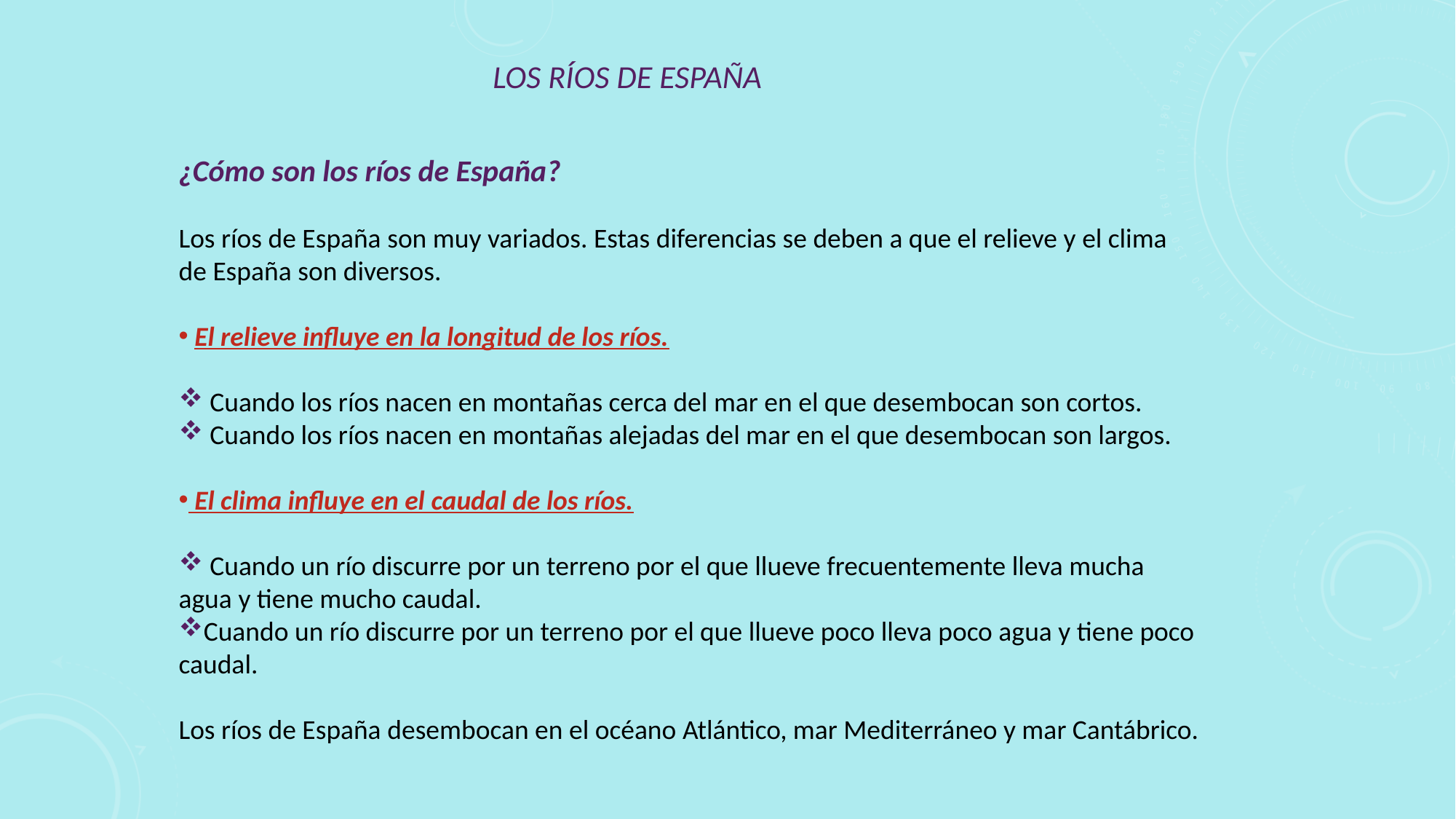

# LOS RÍOS DE ESPAÑA

¿Cómo son los ríos de España?

Los ríos de España son muy variados. Estas diferencias se deben a que el relieve y el clima de España son diversos.

 El relieve influye en la longitud de los ríos.

 Cuando los ríos nacen en montañas cerca del mar en el que desembocan son cortos.
 Cuando los ríos nacen en montañas alejadas del mar en el que desembocan son largos.

 El clima influye en el caudal de los ríos.

 Cuando un río discurre por un terreno por el que llueve frecuentemente lleva mucha agua y tiene mucho caudal.
Cuando un río discurre por un terreno por el que llueve poco lleva poco agua y tiene poco caudal.

Los ríos de España desembocan en el océano Atlántico, mar Mediterráneo y mar Cantábrico.